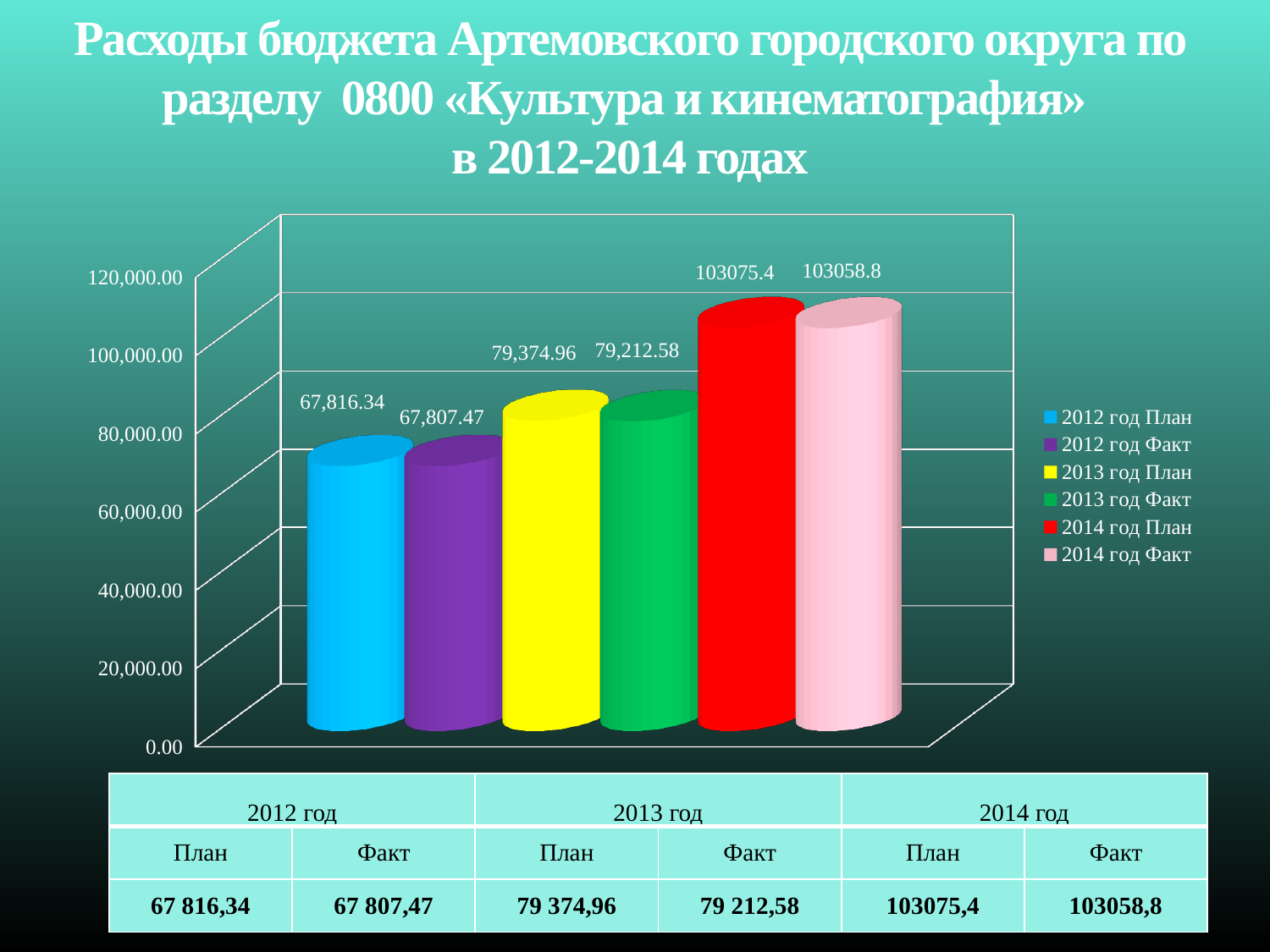

# Расходы бюджета Артемовского городского округа по разделу  0800 «Культура и кинематография» в 2012-2014 годах

[unsupported chart]

| 2012 год |  | 2013 год |  | 2014 год |  |
| --- | --- | --- | --- | --- | --- |
| План | Факт | План | Факт | План | Факт |
| 67 816,34 | 67 807,47 | 79 374,96 | 79 212,58 | 103075,4 | 103058,8 |